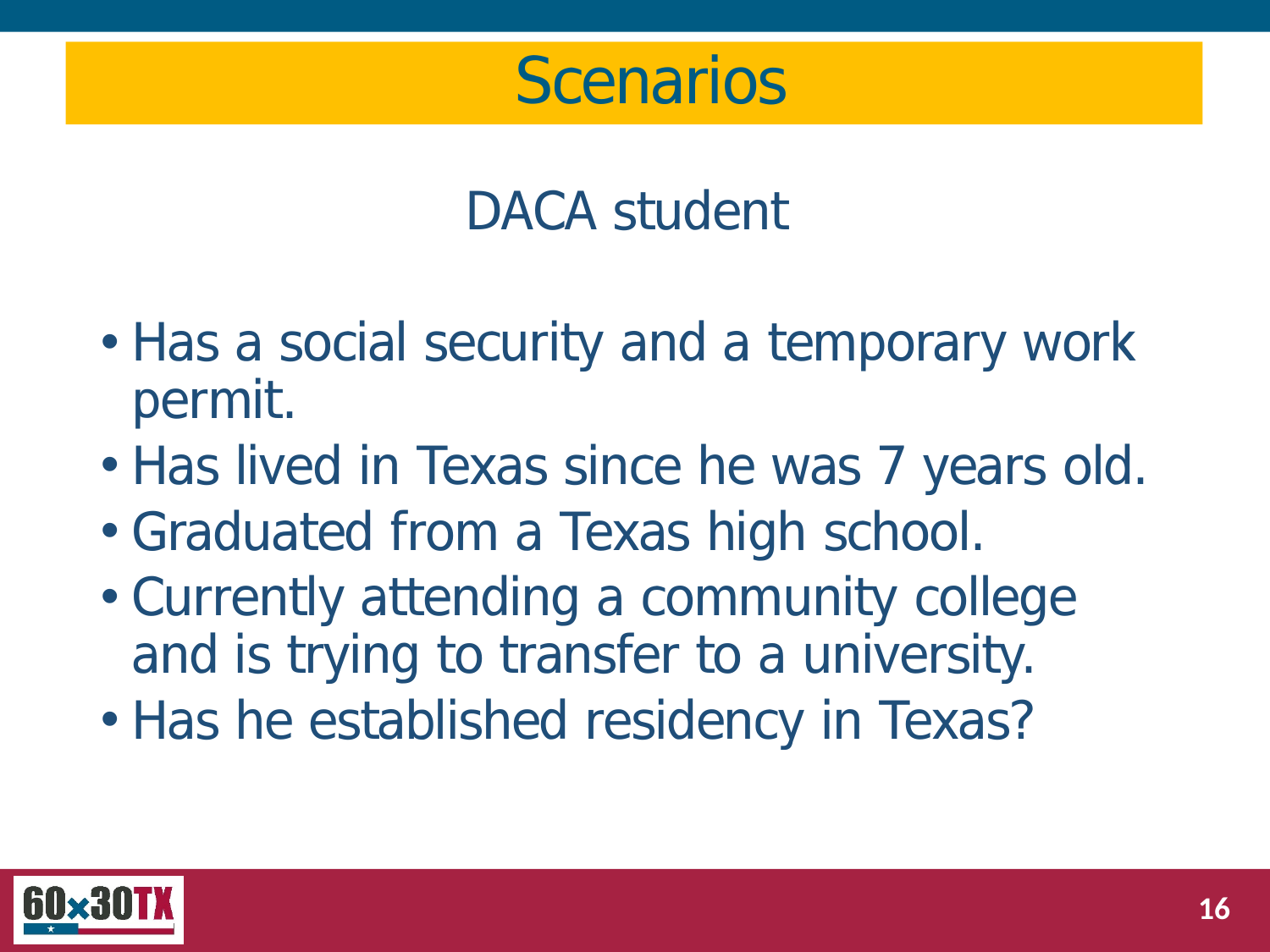

Scenarios

DACA student

Has a social security and a temporary work permit.
Has lived in Texas since he was 7 years old.
Graduated from a Texas high school.
Currently attending a community college and is trying to transfer to a university.
Has he established residency in Texas?
16